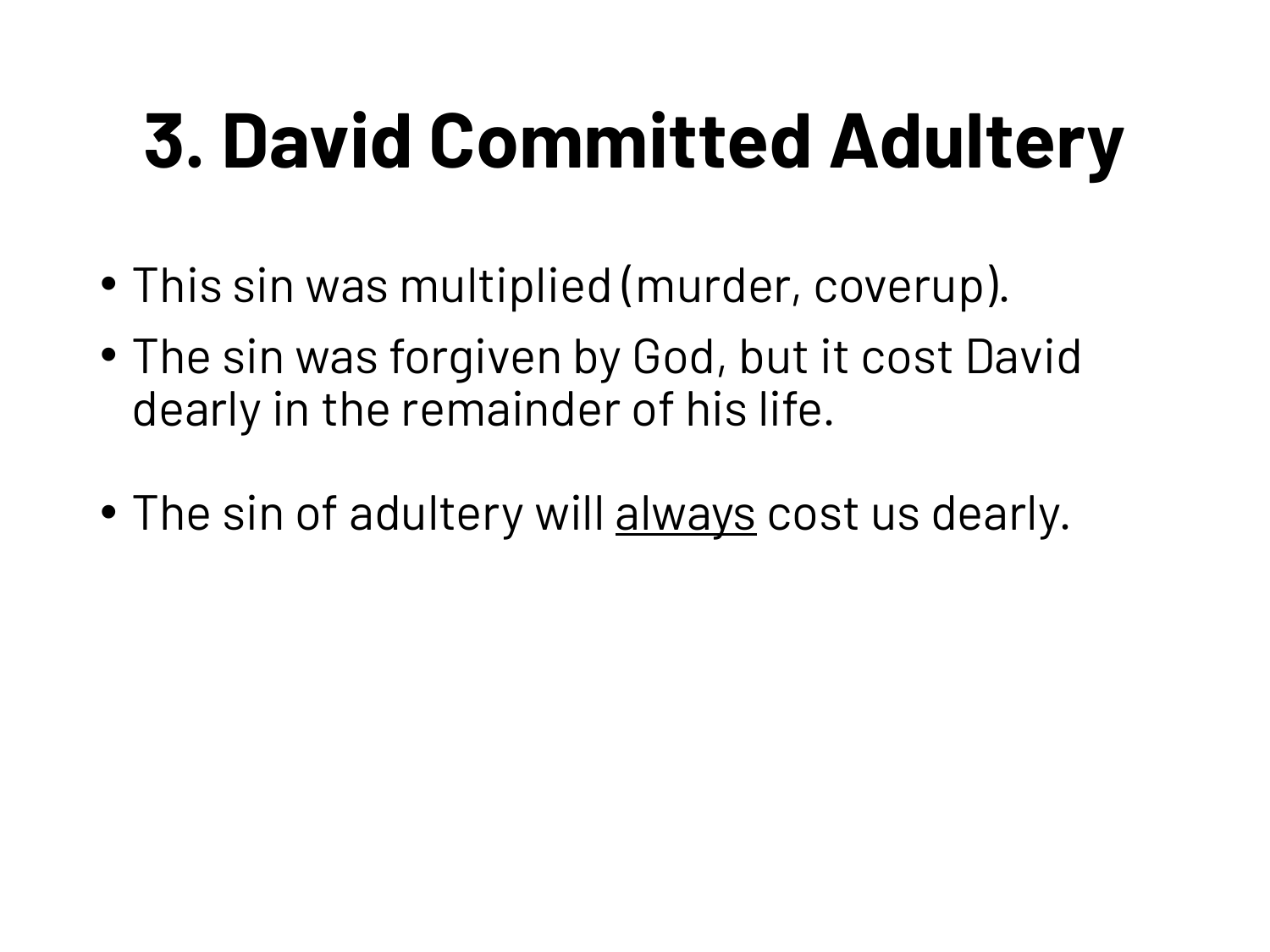

# 3. David Committed Adultery
This sin was multiplied (murder, coverup).
The sin was forgiven by God, but it cost David dearly in the remainder of his life.

The sin of adultery will always cost us dearly.